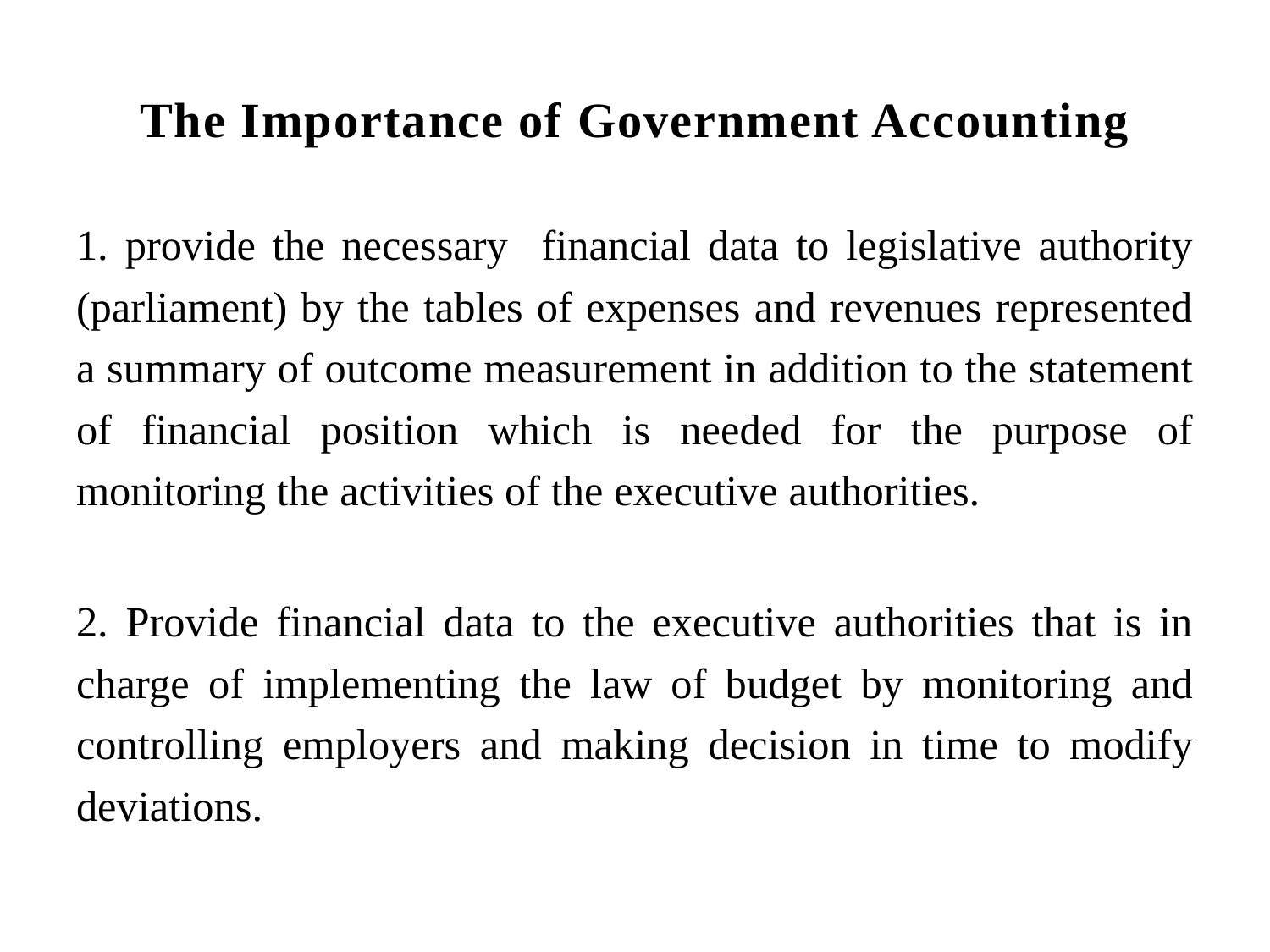

# The Importance of Government Accounting
1. provide the necessary  financial data to legislative authority (parliament) by the tables of expenses and revenues represented a summary of outcome measurement in addition to the statement of financial position which is needed for the purpose of monitoring the activities of the executive authorities.
2. Provide financial data to the executive authorities that is in charge of implementing the law of budget by monitoring and controlling employers and making decision in time to modify deviations.